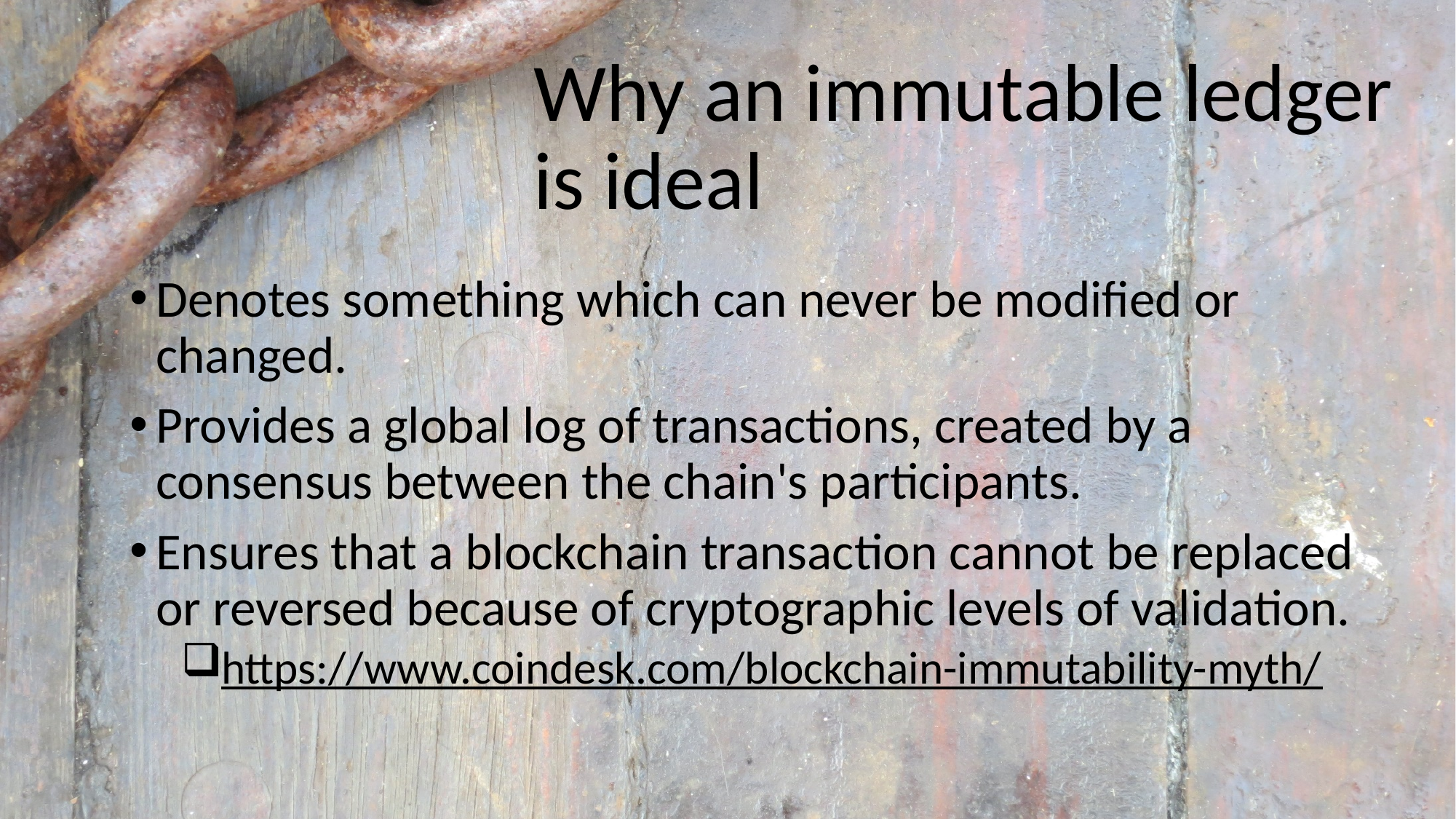

# Why an immutable ledger is ideal
Denotes something which can never be modified or changed.
Provides a global log of transactions, created by a consensus between the chain's participants.
Ensures that a blockchain transaction cannot be replaced or reversed because of cryptographic levels of validation.
https://www.coindesk.com/blockchain-immutability-myth/